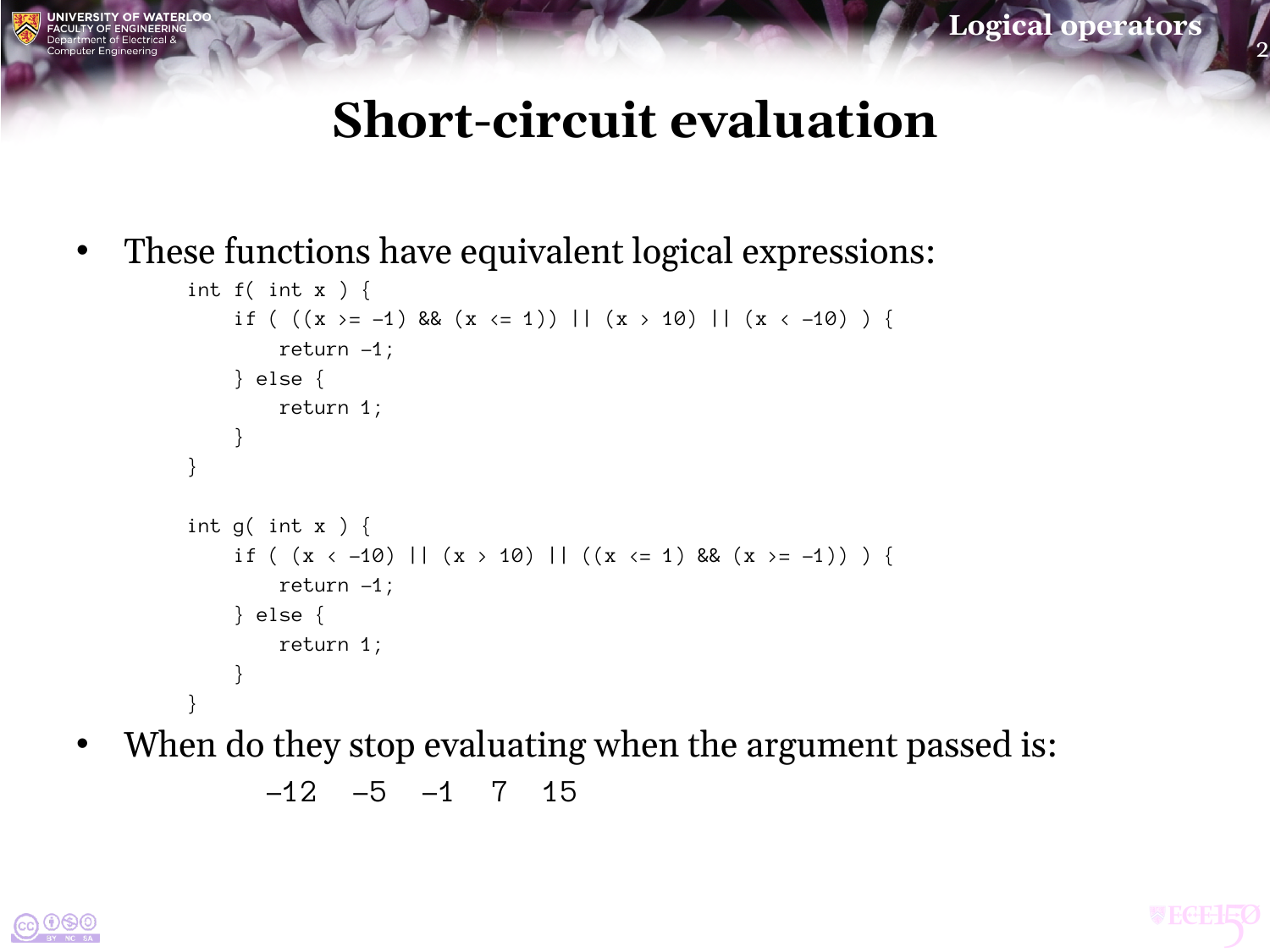

# Short-circuit evaluation
These functions have equivalent logical expressions:
int f( int x ) {
    if ( ((x >= -1) && (x <= 1)) || (x > 10) || (x < -10) ) {
        return -1;
    } else {
        return 1;
    }
}

int g( int x ) {
    if ( (x < -10) || (x > 10) || ((x <= 1) && (x >= -1)) ) {
        return -1;
    } else {
        return 1;
    }
}
When do they stop evaluating when the argument passed is:
	-12  -5  -1  7  15